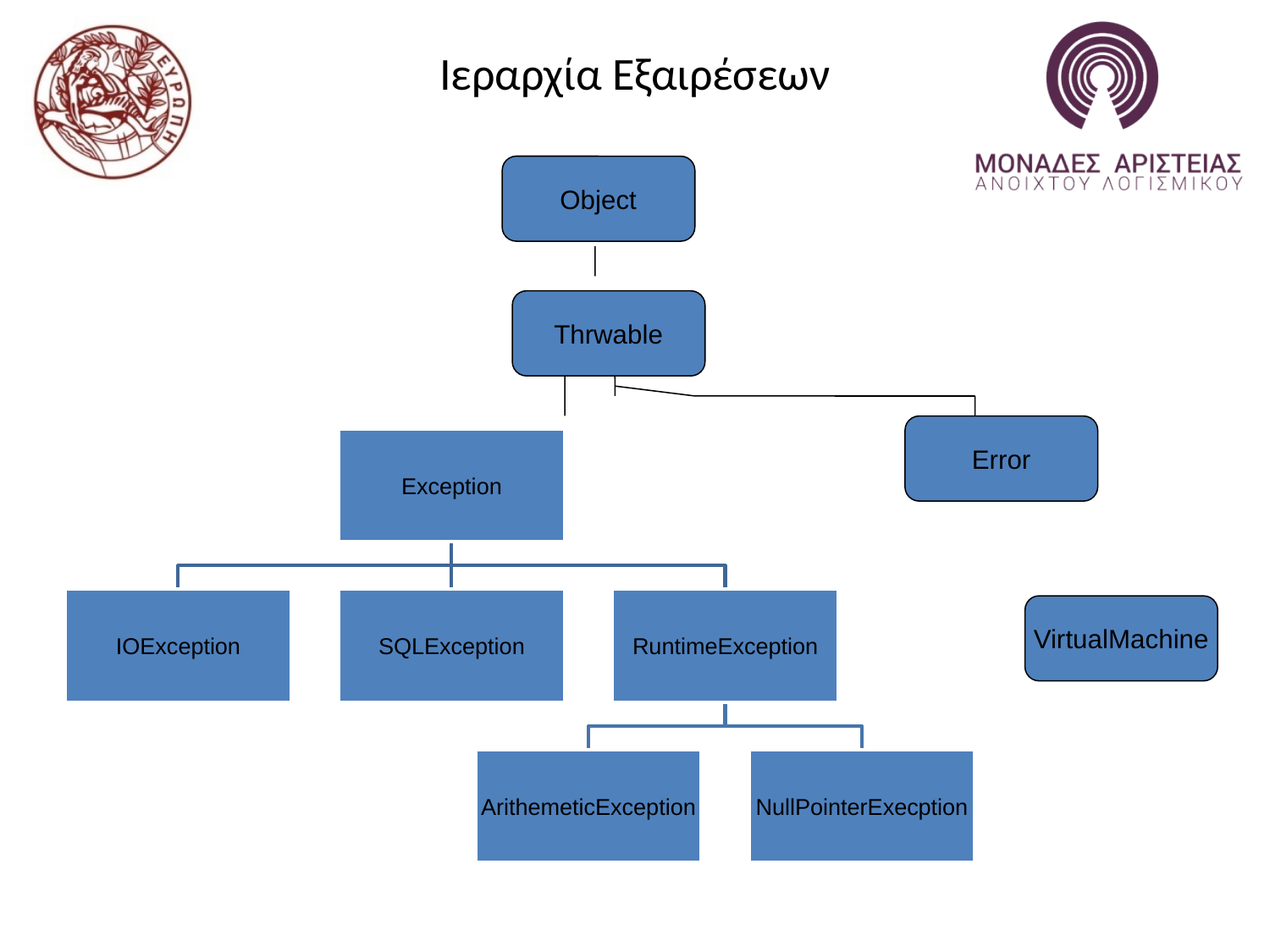

# Ιεραρχία Εξαιρέσεων
Object

Thrwable

Exception
IOException
SQLException
RuntimeException
ArithemeticException
NullPointerExecption
Error
VirtualMachine